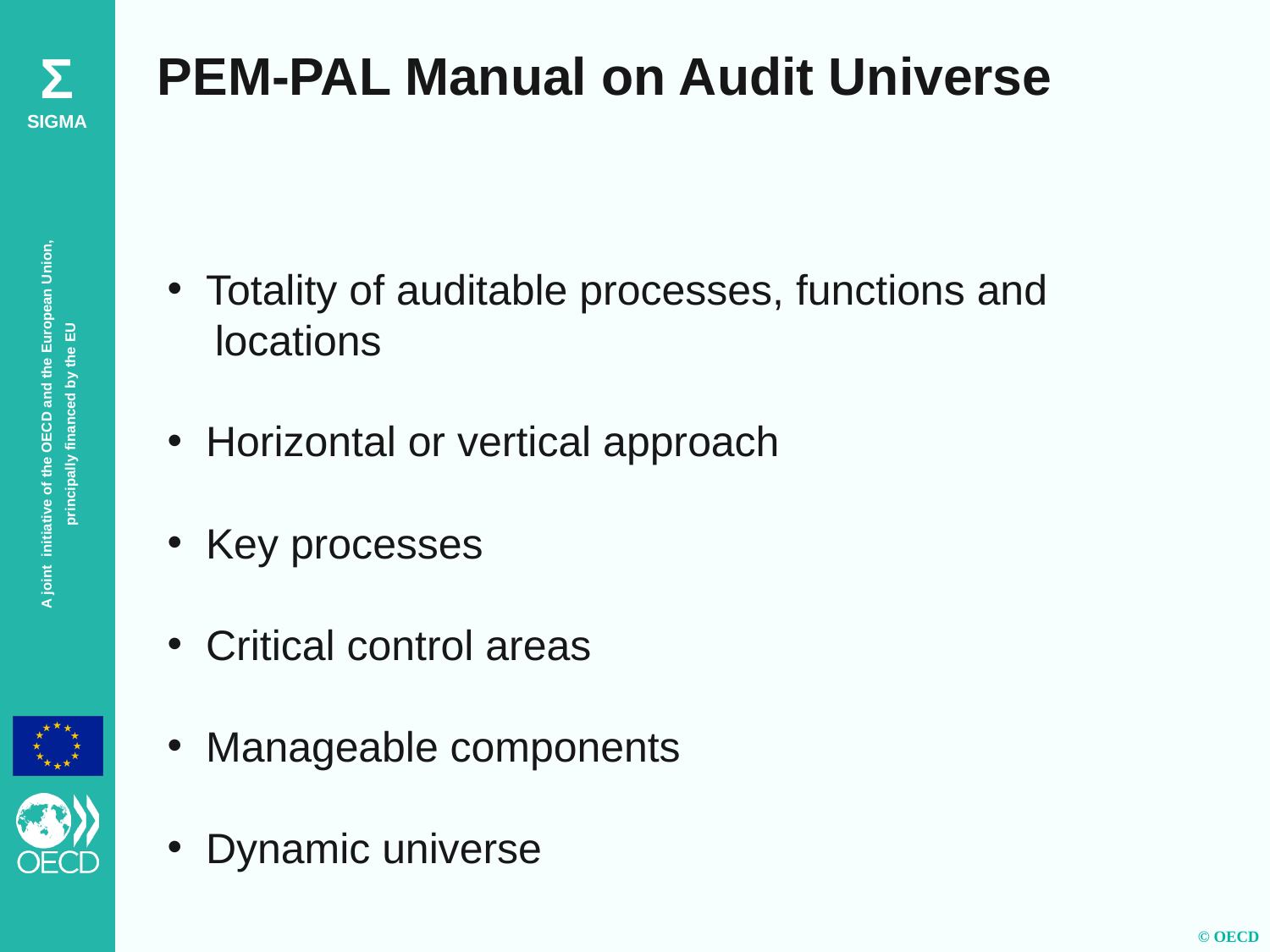

PEM-PAL Manual on Audit Universe

  Totality of auditable processes, functions and
    locations

  Horizontal or vertical approach

  Key processes

  Critical control areas

  Manageable components

  Dynamic universe